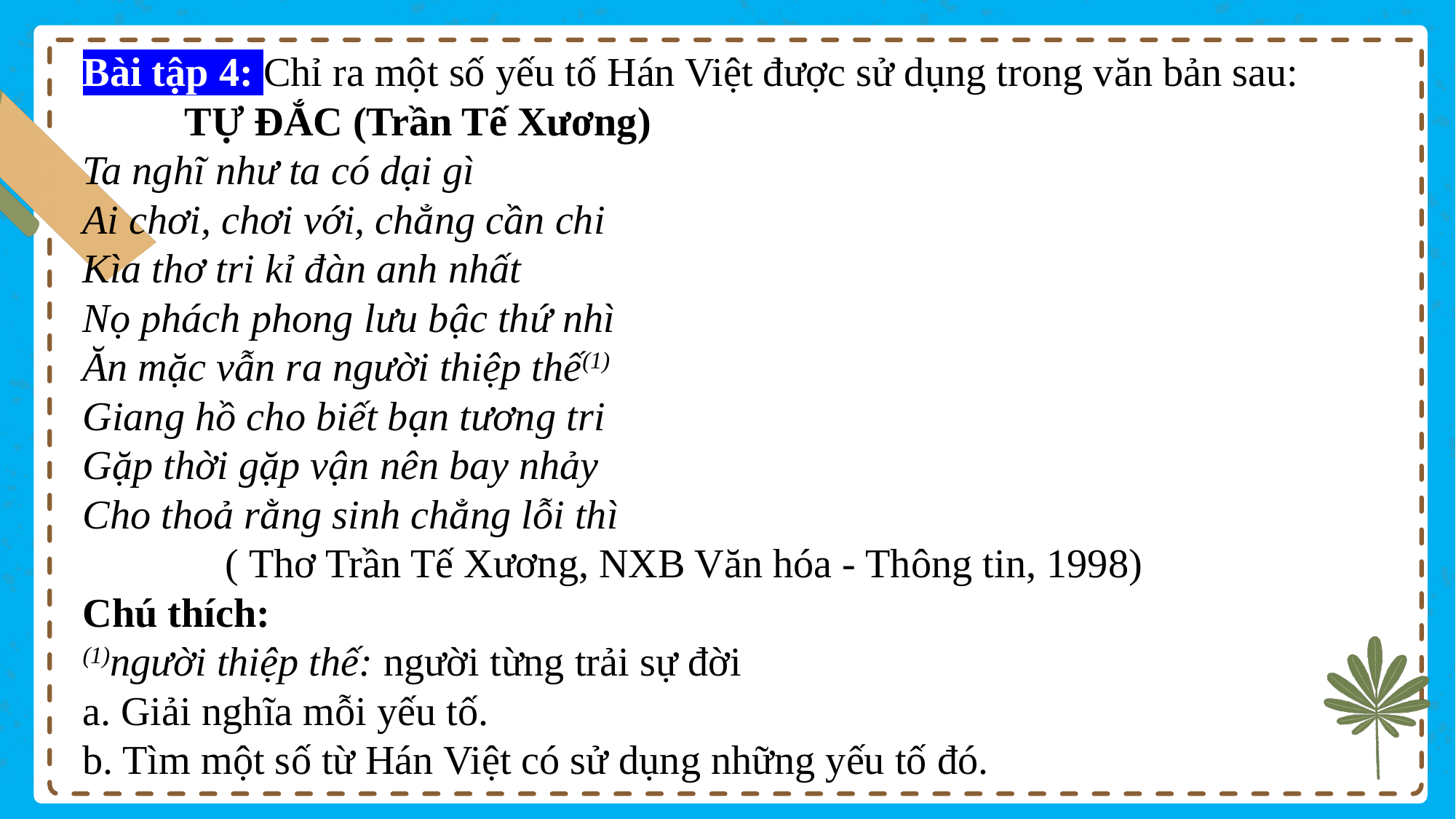

Bài tập 4: Chỉ ra một số yếu tố Hán Việt được sử dụng trong văn bản sau:
          TỰ ĐẮC (Trần Tế Xương)
Ta nghĩ như ta có dại gì
Ai chơi, chơi với, chẳng cần chi
Kìa thơ tri kỉ đàn anh nhất
Nọ phách phong lưu bậc thứ nhì
Ăn mặc vẫn ra người thiệp thế(1)
Giang hồ cho biết bạn tương tri
Gặp thời gặp vận nên bay nhảy
Cho thoả rằng sinh chẳng lỗi thì
              ( Thơ Trần Tế Xương, NXB Văn hóa - Thông tin, 1998)
Chú thích:
(1)người thiệp thế: người từng trải sự đời
a. Giải nghĩa mỗi yếu tố.
b. Tìm một số từ Hán Việt có sử dụng những yếu tố đó.